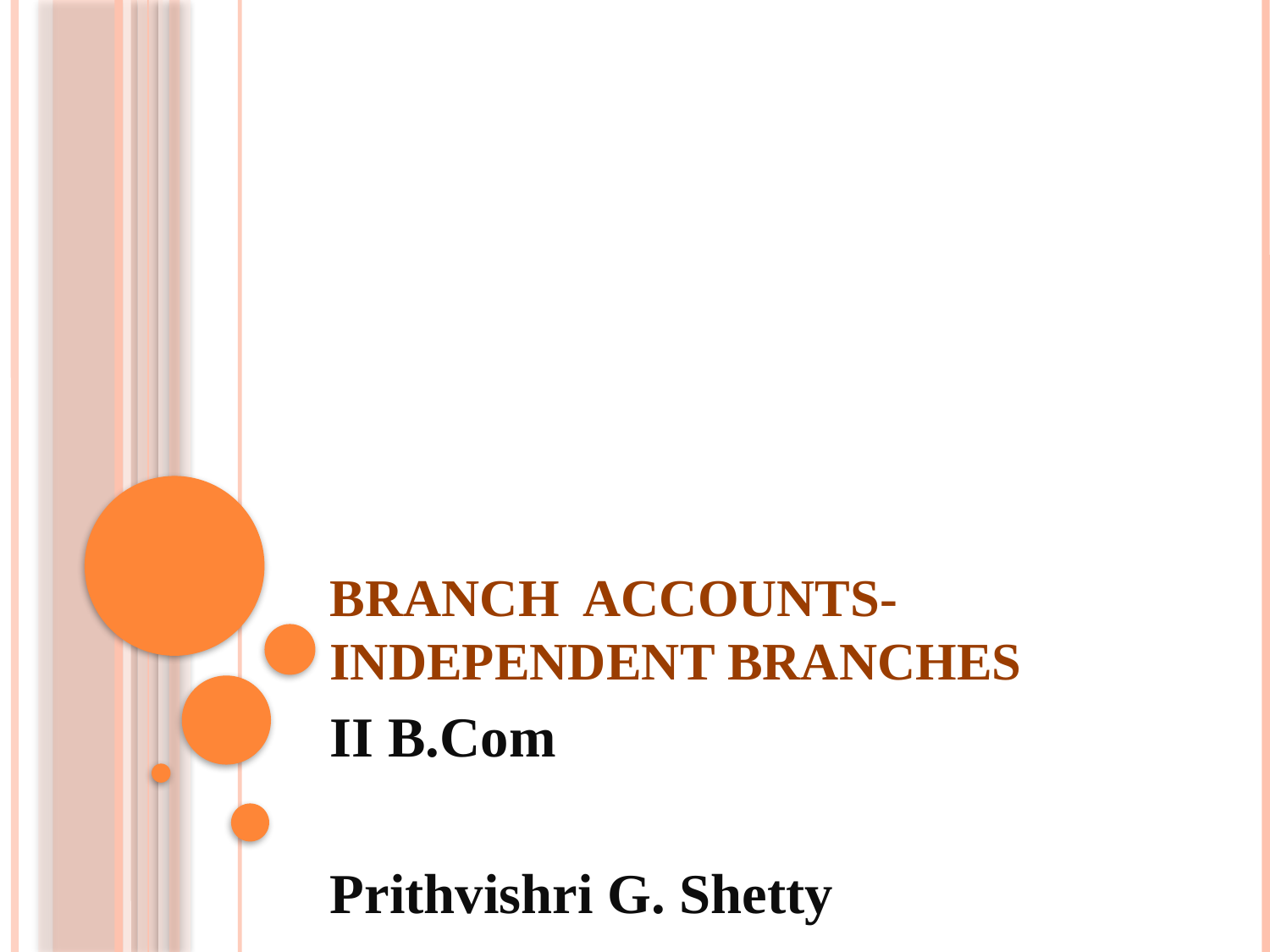

# Branch  Accounts- Independent Branches
II B.Com

Prithvishri G. Shetty